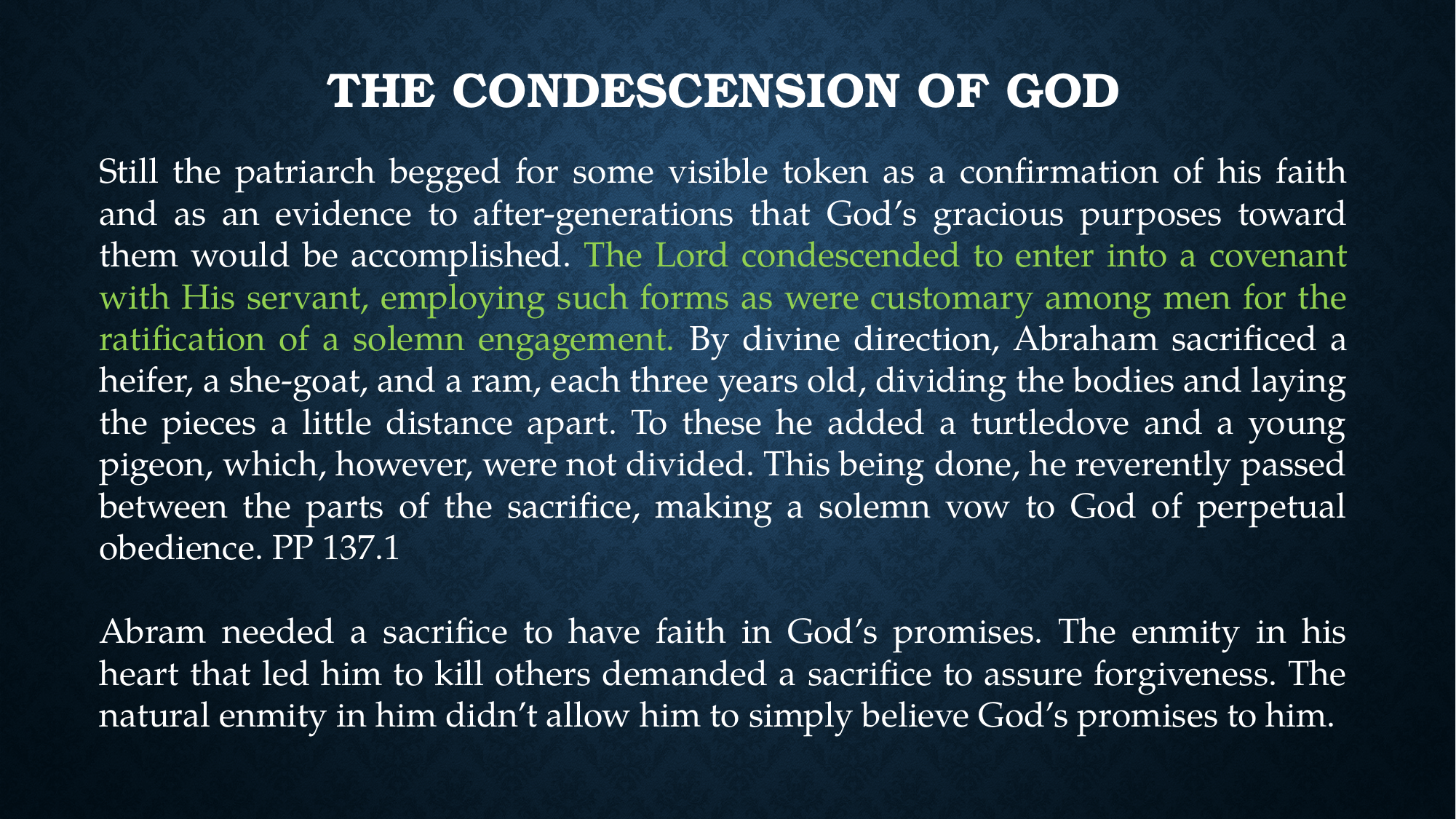

# The condescension of God
Still the patriarch begged for some visible token as a confirmation of his faith and as an evidence to after-generations that God’s gracious purposes toward them would be accomplished. The Lord condescended to enter into a covenant with His servant, employing such forms as were customary among men for the ratification of a solemn engagement. By divine direction, Abraham sacrificed a heifer, a she-goat, and a ram, each three years old, dividing the bodies and laying the pieces a little distance apart. To these he added a turtledove and a young pigeon, which, however, were not divided. This being done, he reverently passed between the parts of the sacrifice, making a solemn vow to God of perpetual obedience. PP 137.1

Abram needed a sacrifice to have faith in God’s promises. The enmity in his heart that led him to kill others demanded a sacrifice to assure forgiveness. The natural enmity in him didn’t allow him to simply believe God’s promises to him.